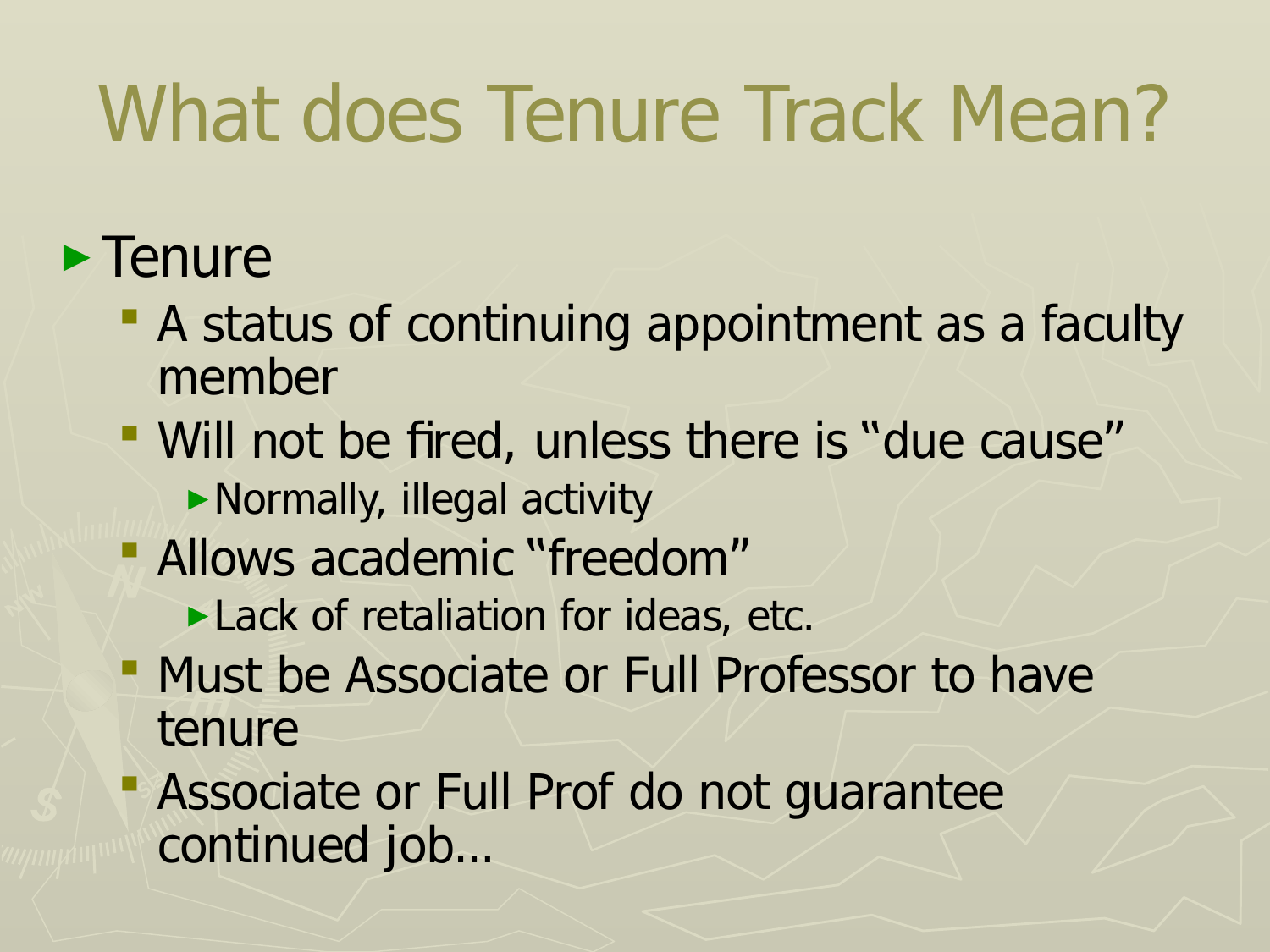

# What does Tenure Track Mean?
Tenure
A status of continuing appointment as a faculty member
Will not be fired, unless there is “due cause”
Normally, illegal activity
Allows academic “freedom”
Lack of retaliation for ideas, etc.
Must be Associate or Full Professor to have tenure
Associate or Full Prof do not guarantee continued job…